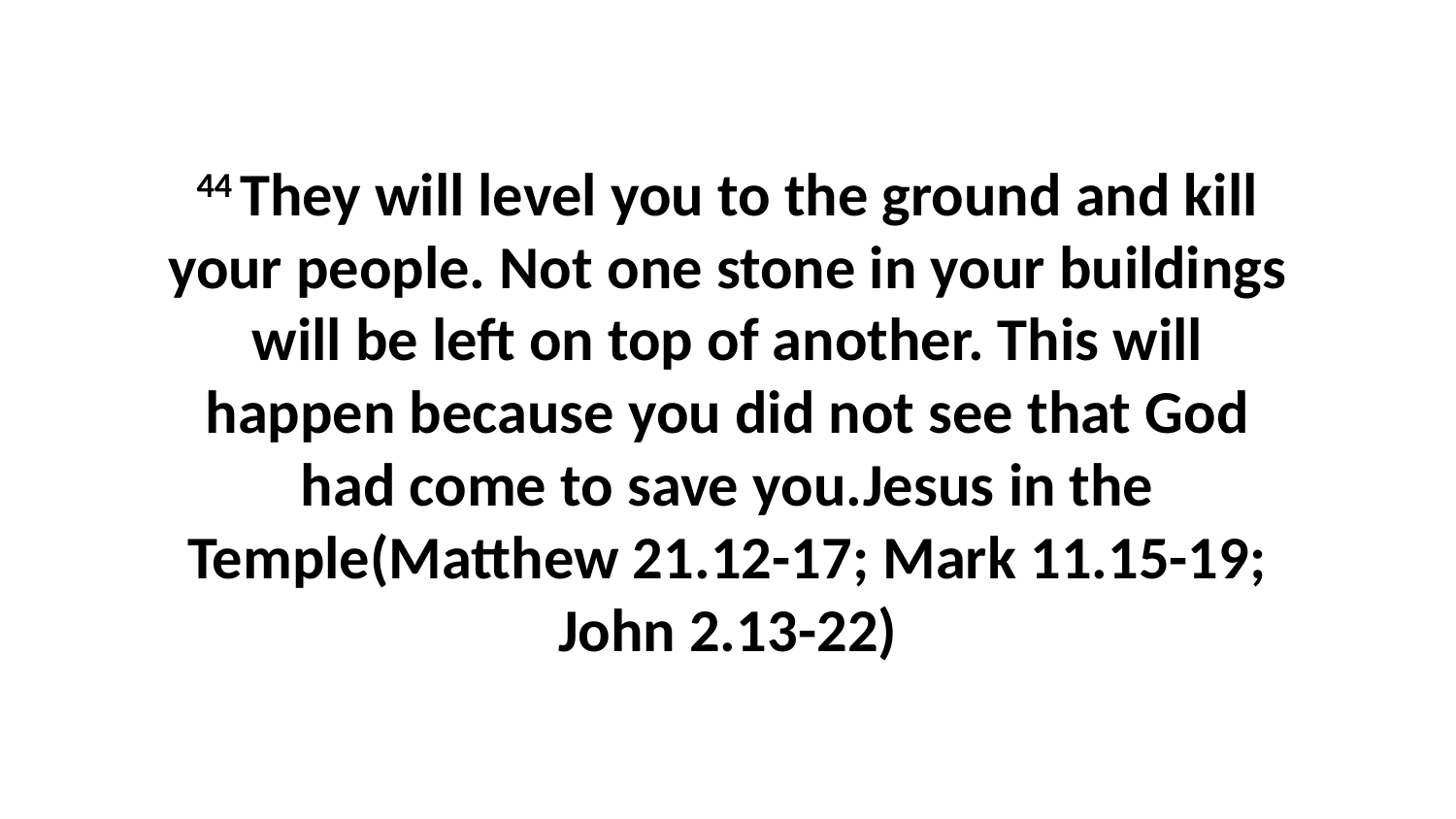

44 They will level you to the ground and kill your people. Not one stone in your buildings will be left on top of another. This will happen because you did not see that God had come to save you.Jesus in the Temple(Matthew 21.12-17; Mark 11.15-19; John 2.13-22)